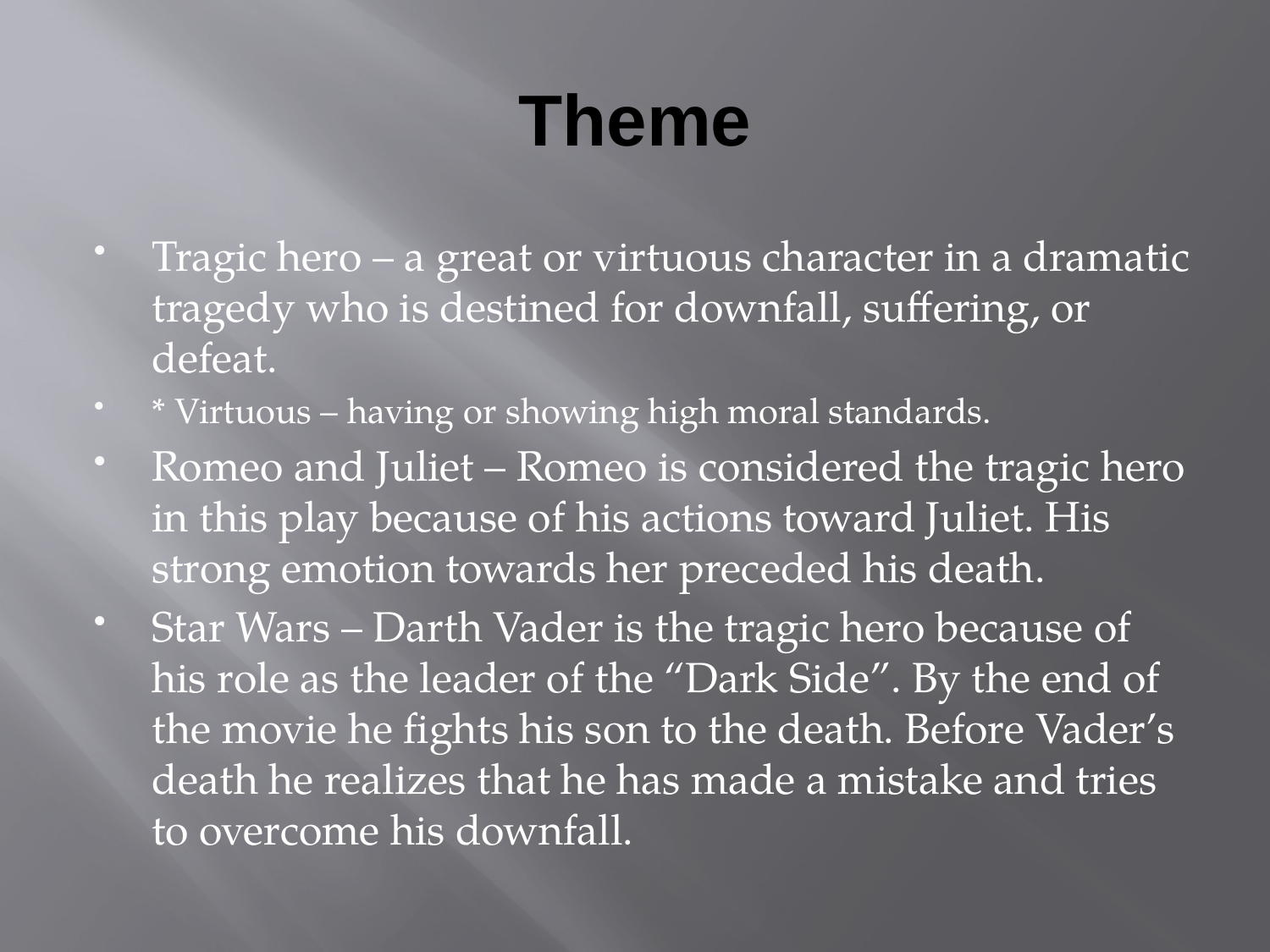

# Theme
Tragic hero – a great or virtuous character in a dramatic tragedy who is destined for downfall, suffering, or defeat.
* Virtuous – having or showing high moral standards.
Romeo and Juliet – Romeo is considered the tragic hero in this play because of his actions toward Juliet. His strong emotion towards her preceded his death.
Star Wars – Darth Vader is the tragic hero because of his role as the leader of the “Dark Side”. By the end of the movie he fights his son to the death. Before Vader’s death he realizes that he has made a mistake and tries to overcome his downfall.